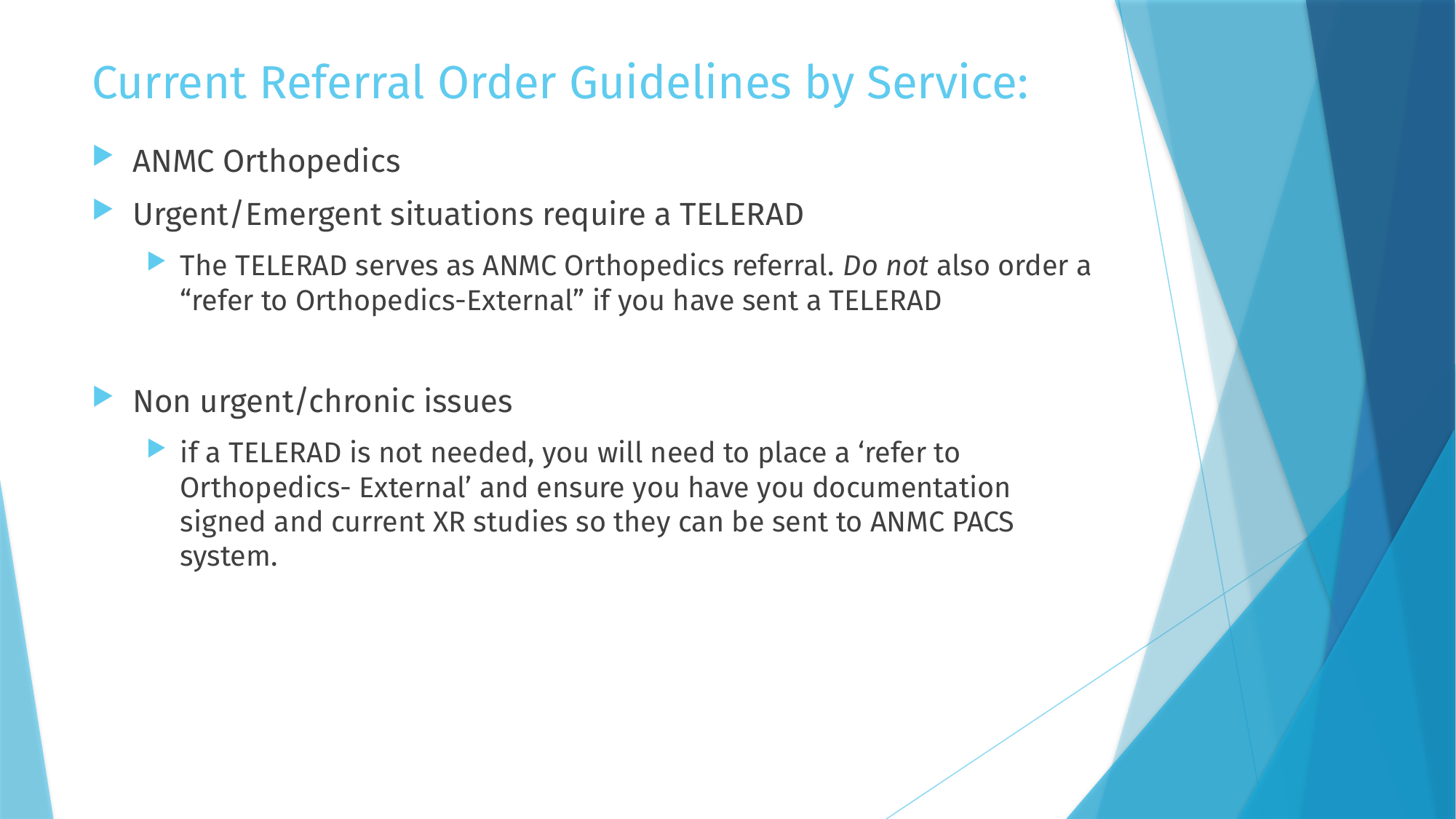

# Current Referral Order Guidelines by Service:
ANMC Orthopedics
Urgent/Emergent situations require a TELERAD
The TELERAD serves as ANMC Orthopedics referral. Do not also order a “refer to Orthopedics-External” if you have sent a TELERAD

Non urgent/chronic issues
if a TELERAD is not needed, you will need to place a ‘refer to Orthopedics- External’ and ensure you have you documentation signed and current XR studies so they can be sent to ANMC PACS system.